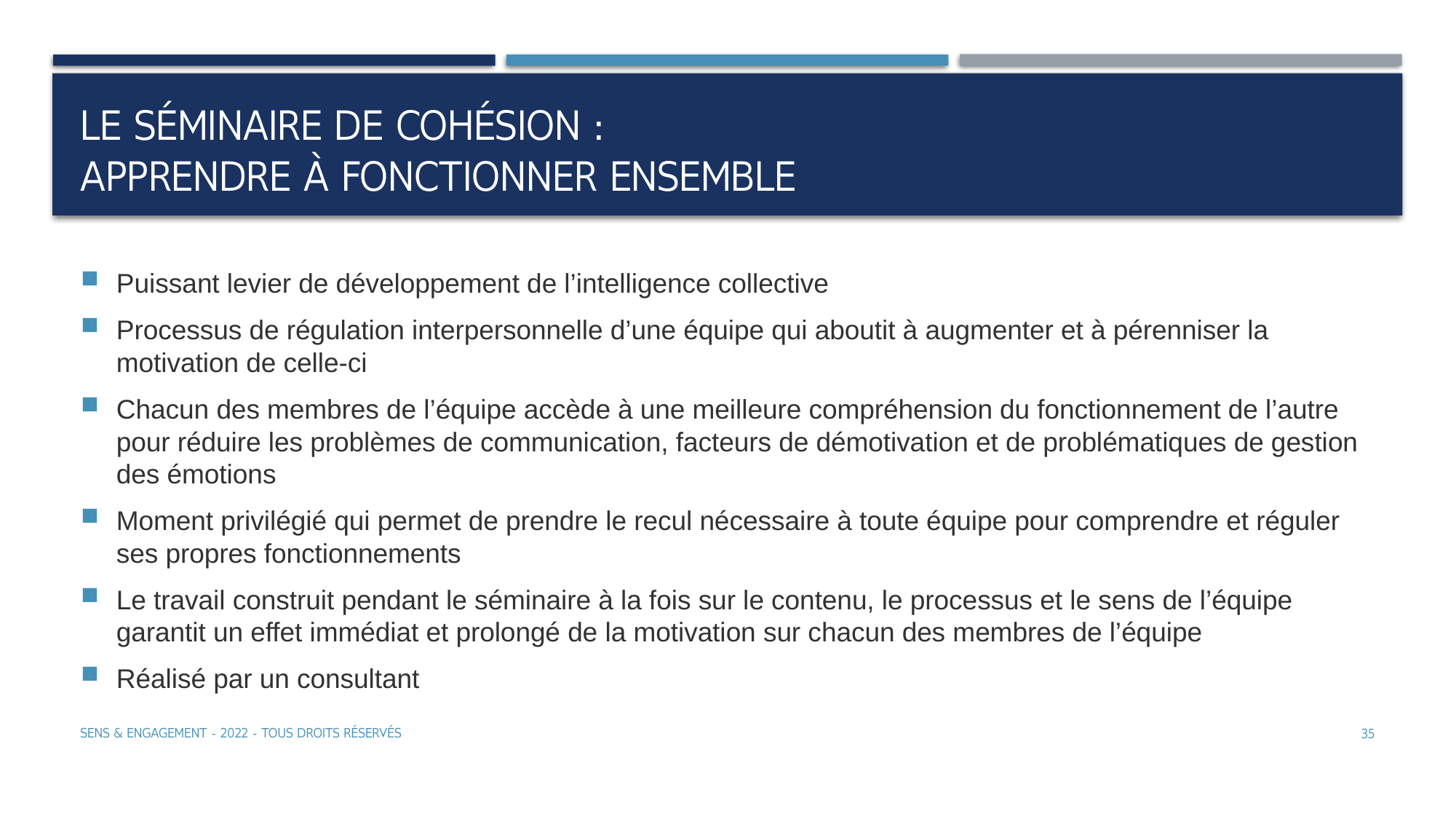

# Le séminaire de cohésion : apprendre à fonctionner ensemble
Puissant levier de développement de l’intelligence collective
Processus de régulation interpersonnelle d’une équipe qui aboutit à augmenter et à pérenniser la motivation de celle-ci
Chacun des membres de l’équipe accède à une meilleure compréhension du fonctionnement de l’autre pour réduire les problèmes de communication, facteurs de démotivation et de problématiques de gestion des émotions
Moment privilégié qui permet de prendre le recul nécessaire à toute équipe pour comprendre et réguler ses propres fonctionnements
Le travail construit pendant le séminaire à la fois sur le contenu, le processus et le sens de l’équipe garantit un effet immédiat et prolongé de la motivation sur chacun des membres de l’équipe
Réalisé par un consultant
Sens & Engagement - 2022 - Tous droits réservés
35